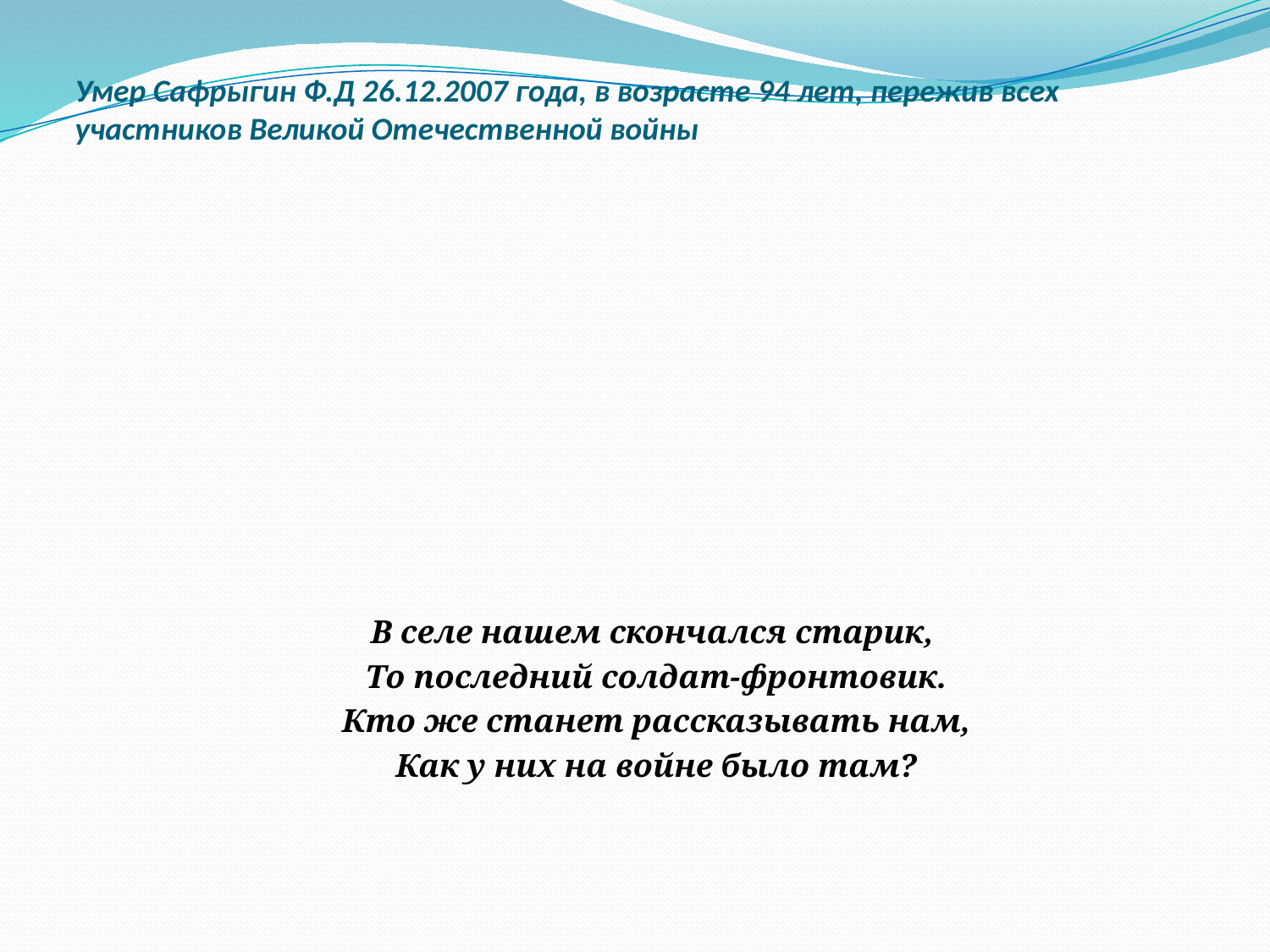

# Умер Сафрыгин Ф.Д 26.12.2007 года, в возрасте 94 лет, пережив всех участников Великой Отечественной войны
В селе нашем скончался старик,
То последний солдат-фронтовик.
Кто же станет рассказывать нам,
Как у них на войне было там?